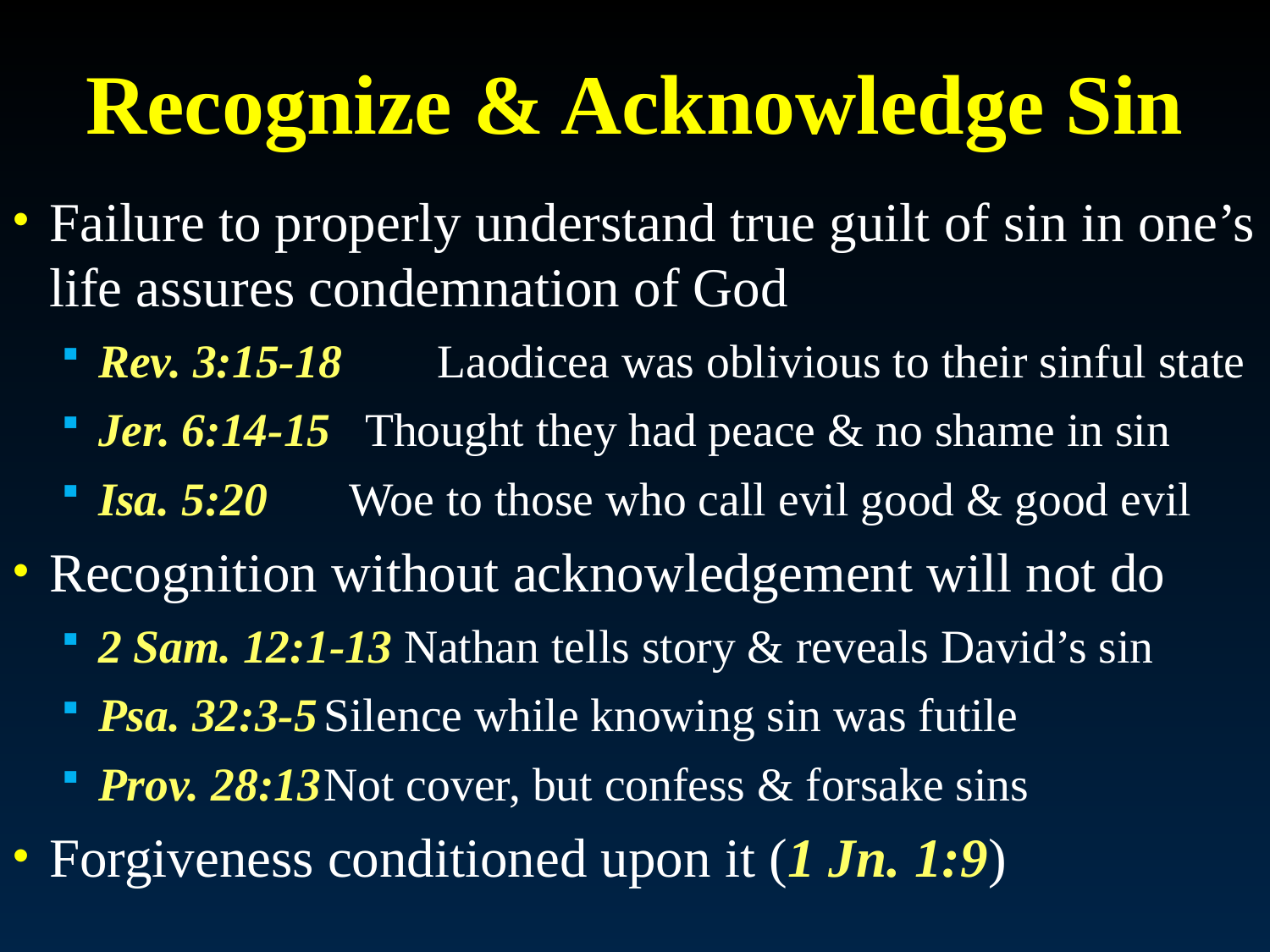

# Recognize & Acknowledge Sin
Failure to properly understand true guilt of sin in one’s life assures condemnation of God
Rev. 3:15-18	Laodicea was oblivious to their sinful state
Jer. 6:14-15   Thought they had peace & no shame in sin
Isa. 5:20       Woe to those who call evil good & good evil
Recognition without acknowledgement will not do
2 Sam. 12:1-13 Nathan tells story & reveals David’s sin
Psa. 32:3-5	Silence while knowing sin was futile
Prov. 28:13	Not cover, but confess & forsake sins
Forgiveness conditioned upon it (1 Jn. 1:9)